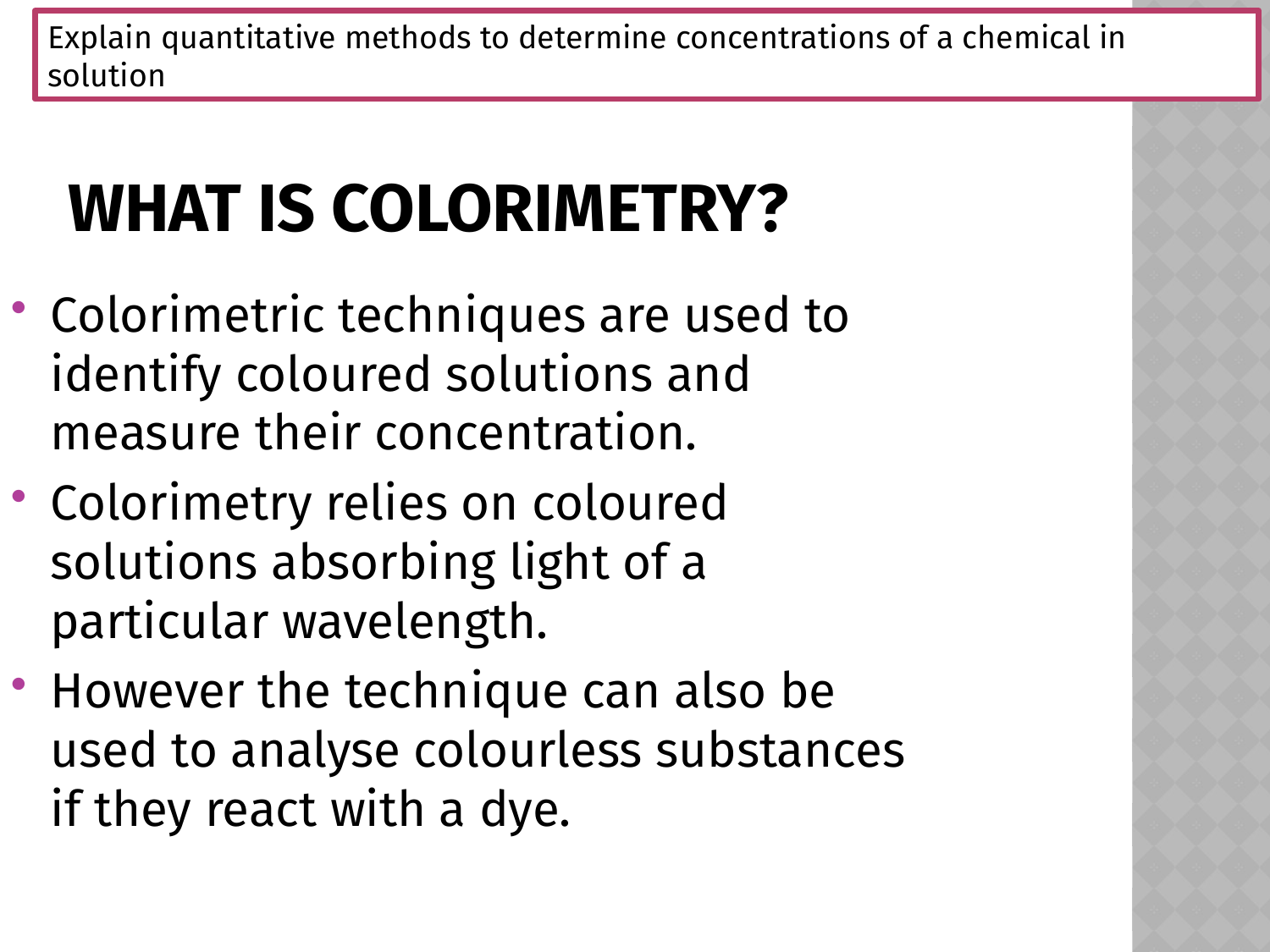

Explain quantitative methods to determine concentrations of a chemical in solution
# What is colorimetry?
Colorimetric techniques are used to identify coloured solutions and measure their concentration.
Colorimetry relies on coloured solutions absorbing light of a particular wavelength.
However the technique can also be used to analyse colourless substances if they react with a dye.